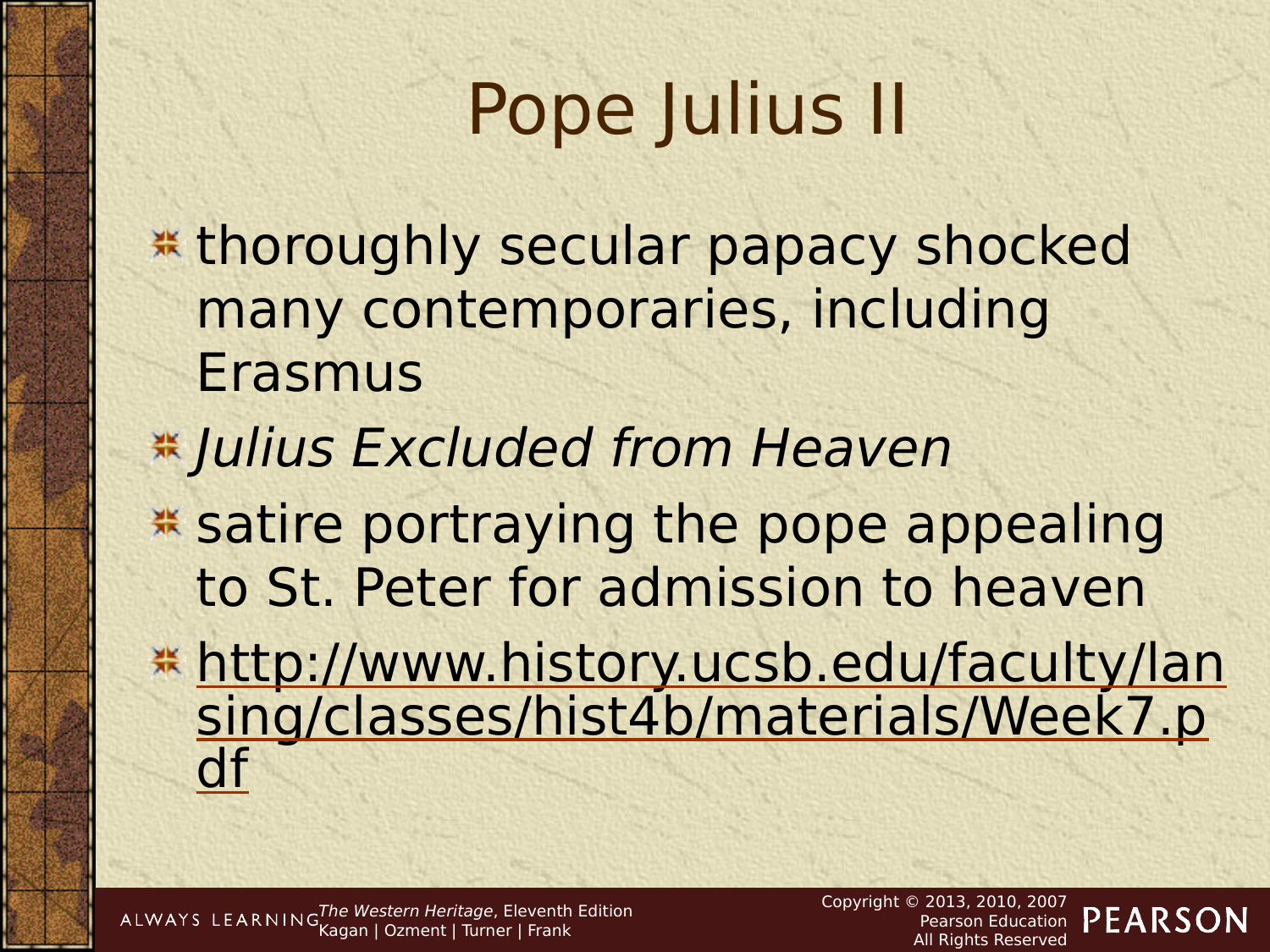

Pope Julius II
thoroughly secular papacy shocked many contemporaries, including Erasmus
Julius Excluded from Heaven
satire portraying the pope appealing to St. Peter for admission to heaven
http://www.history.ucsb.edu/faculty/lansing/classes/hist4b/materials/Week7.pdf